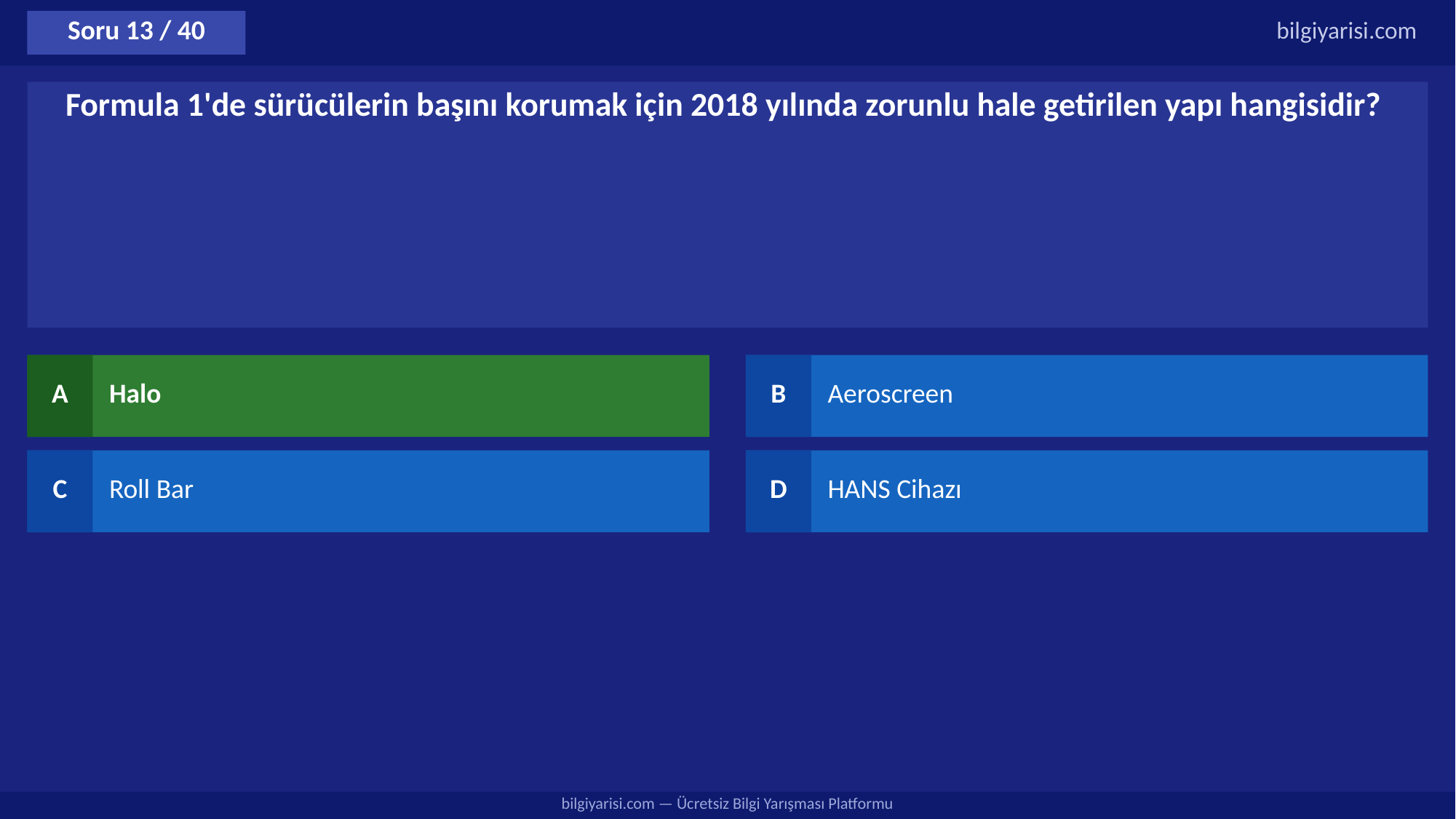

Soru 13 / 40
bilgiyarisi.com

Formula 1'de sürücülerin başını korumak için 2018 yılında zorunlu hale getirilen yapı hangisidir?

A
Halo

B
Aeroscreen

C
Roll Bar

D
HANS Cihazı
bilgiyarisi.com — Ücretsiz Bilgi Yarışması Platformu